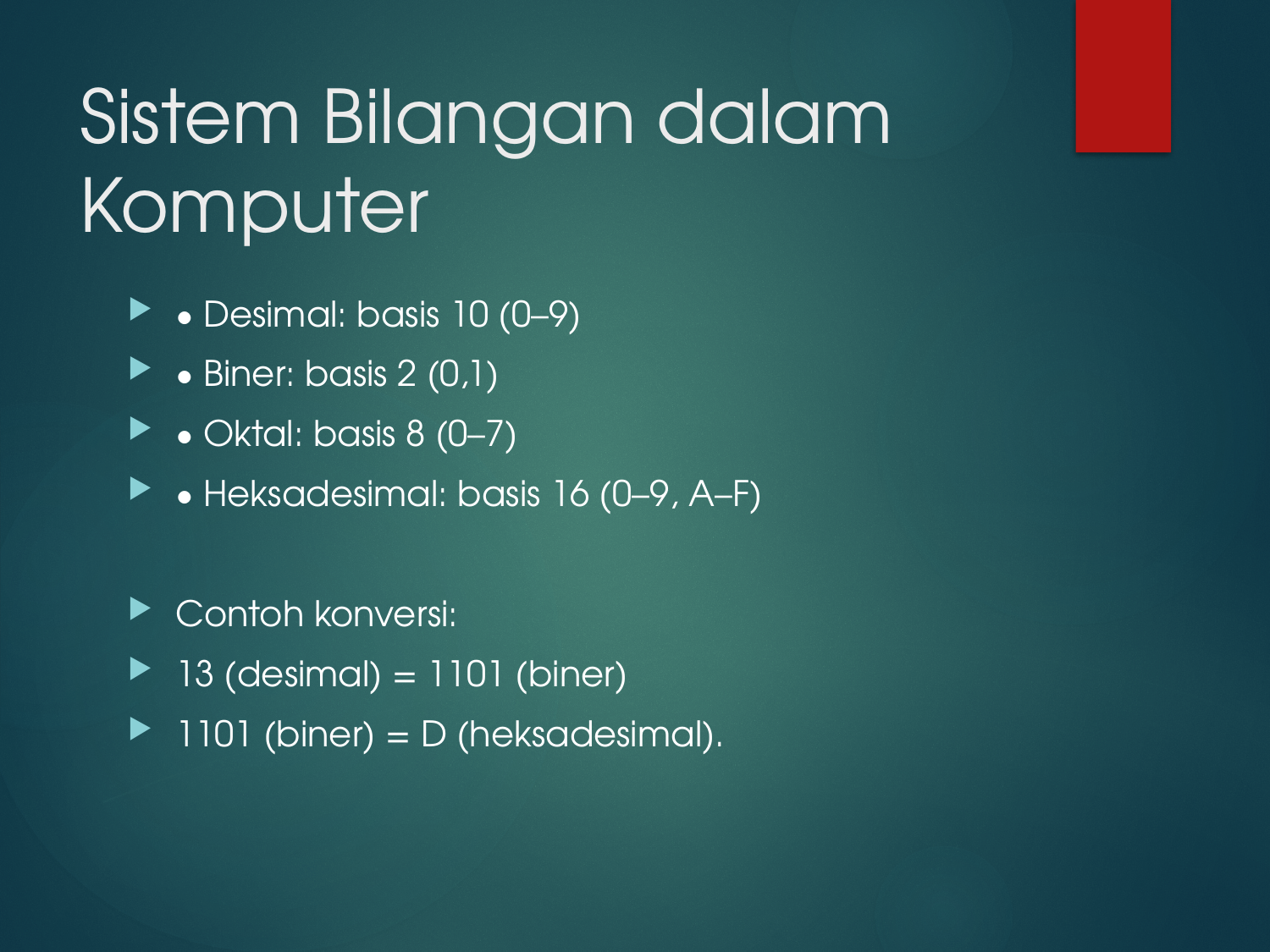

# Sistem Bilangan dalam Komputer
• Desimal: basis 10 (0–9)
• Biner: basis 2 (0,1)
• Oktal: basis 8 (0–7)
• Heksadesimal: basis 16 (0–9, A–F)

Contoh konversi:
13 (desimal) = 1101 (biner)
1101 (biner) = D (heksadesimal).